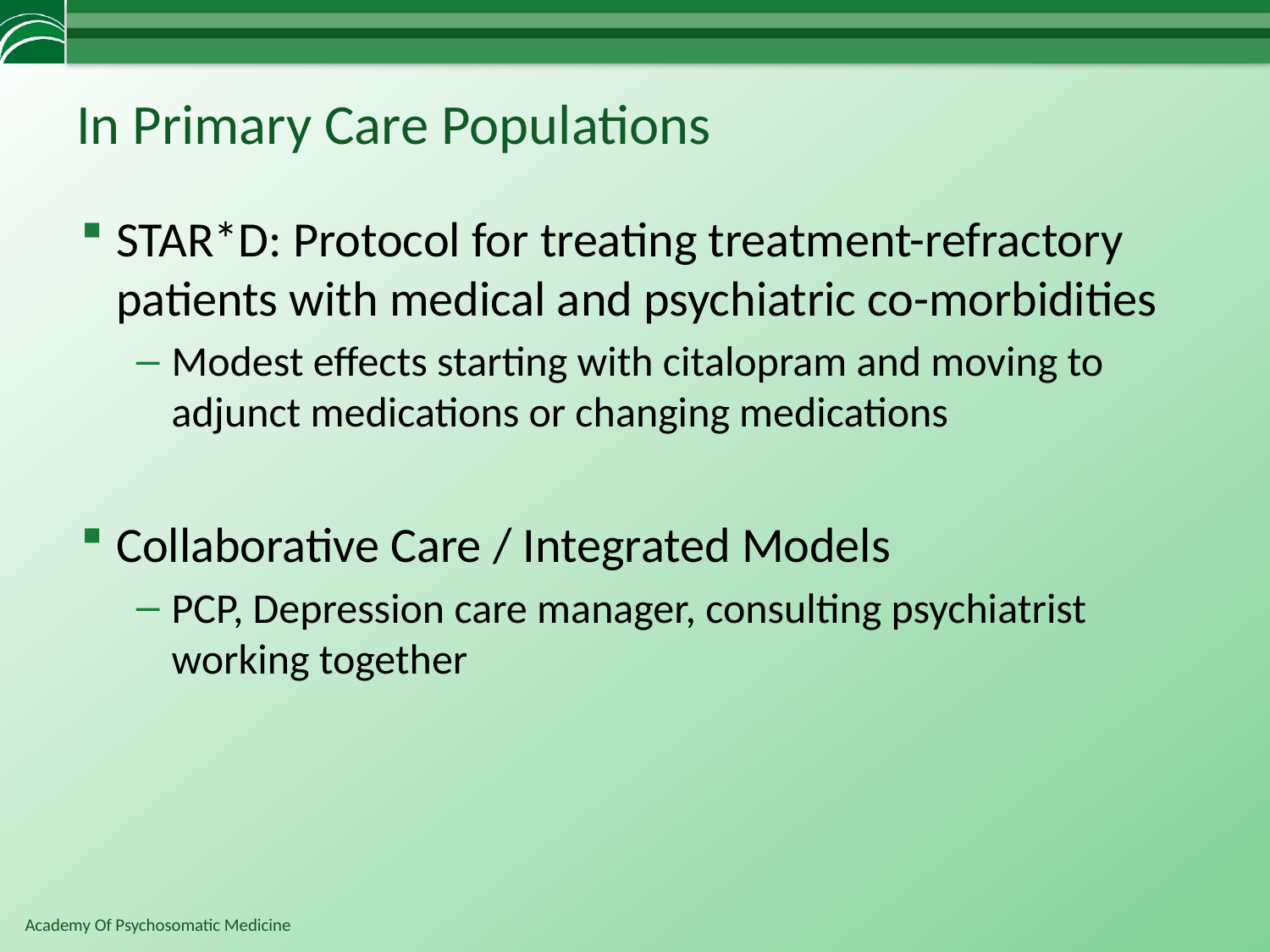

# In Primary Care Populations
STAR*D: Protocol for treating treatment-refractory patients with medical and psychiatric co-morbidities
Modest effects starting with citalopram and moving to adjunct medications or changing medications

Collaborative Care / Integrated Models
PCP, Depression care manager, consulting psychiatrist working together